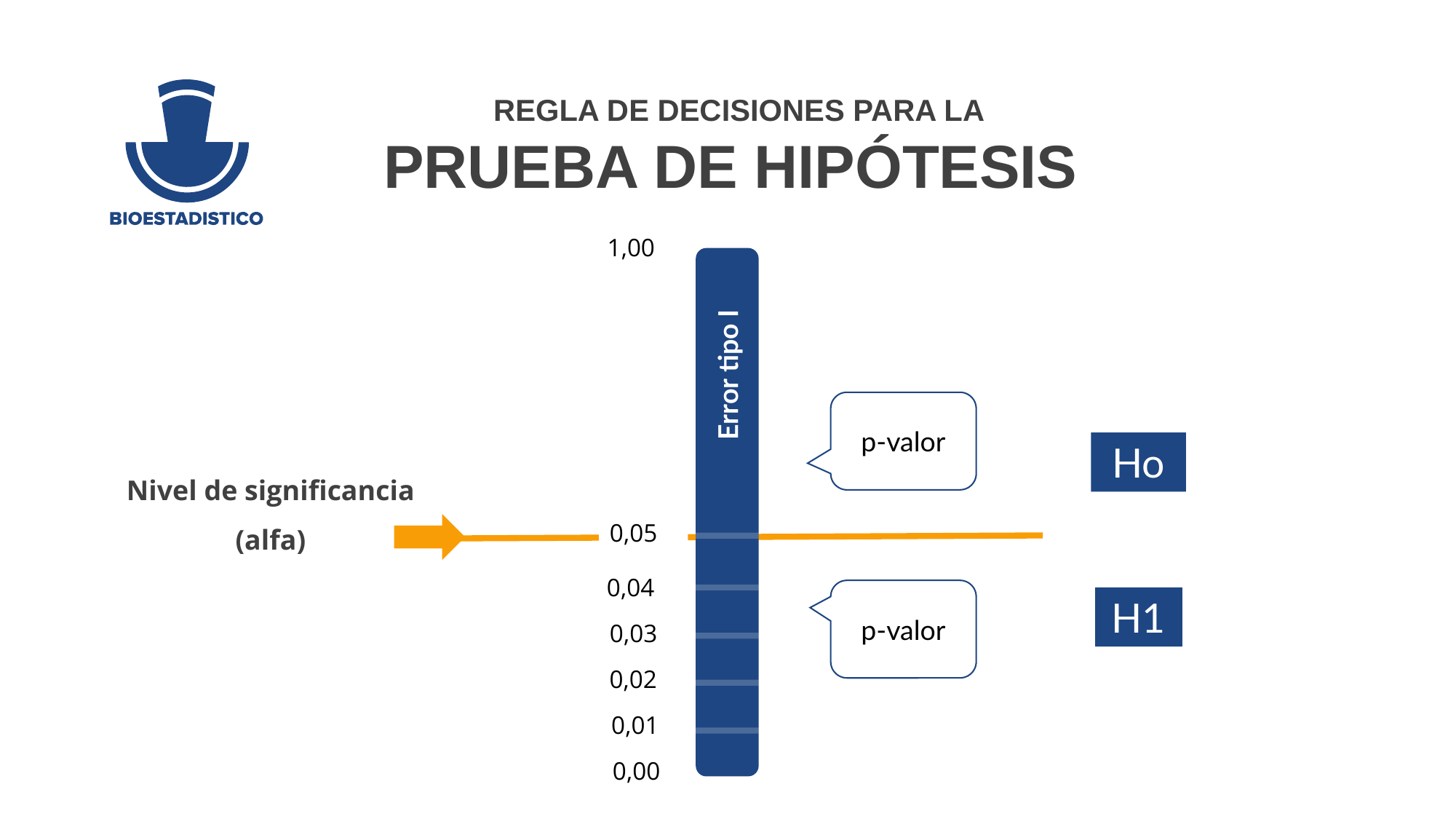

REGLA DE DECISIONES PARA LA
PRUEBA DE HIPÓTESIS
1,00
                                             Error tipo I
p-valor
Ho
Nivel de significancia
(alfa)

0,05
0,04
p-valor
H1
0,03
0,02
0,01
0,00